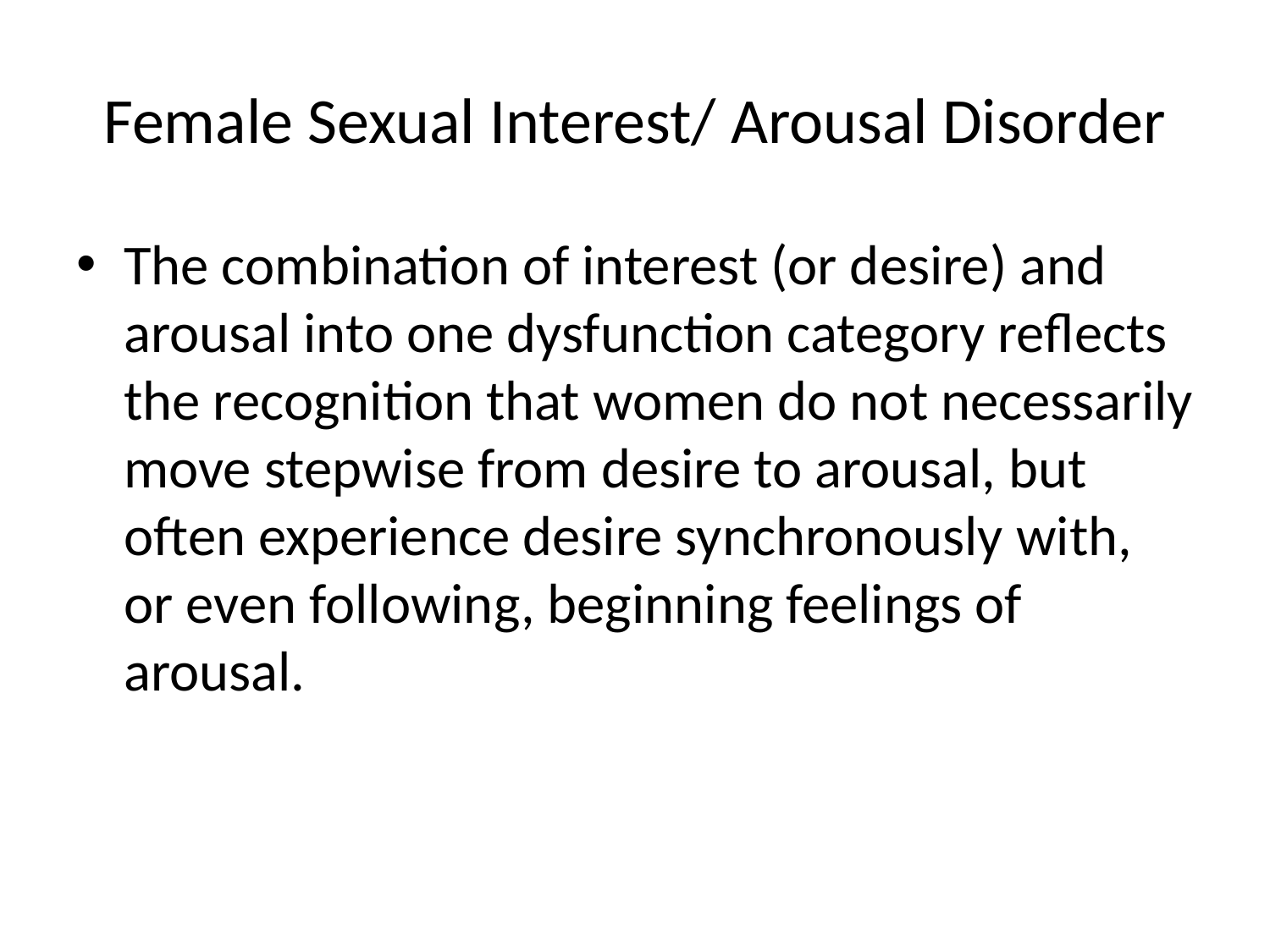

# Female Sexual Interest/ Arousal Disorder
The combination of interest (or desire) and arousal into one dysfunction category reflects the recognition that women do not necessarily move stepwise from desire to arousal, but often experience desire synchronously with, or even following, beginning feelings of arousal.